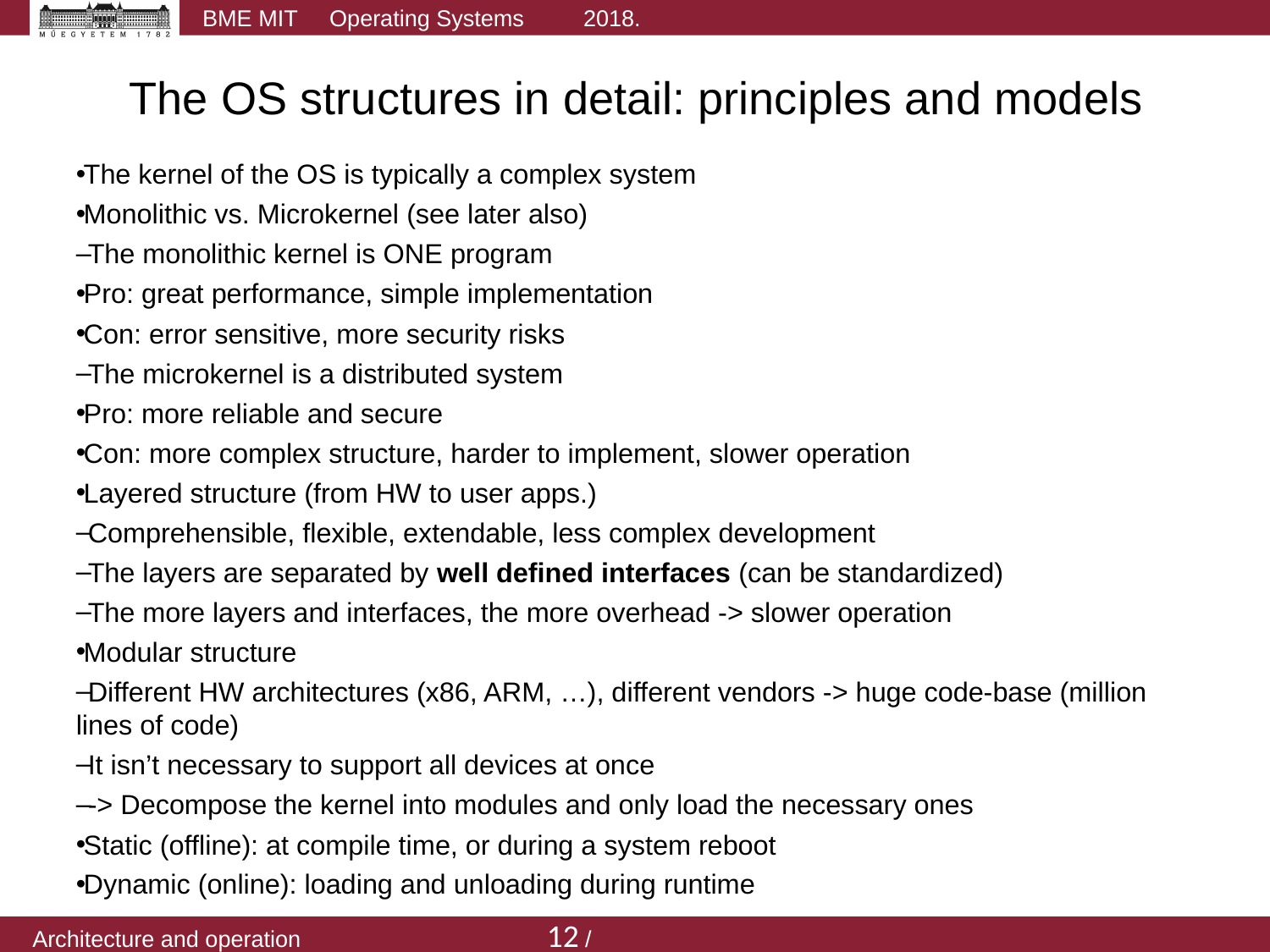

# The OS structures in detail: principles and models
The kernel of the OS is typically a complex system
Monolithic vs. Microkernel (see later also)
The monolithic kernel is ONE program
Pro: great performance, simple implementation
Con: error sensitive, more security risks
The microkernel is a distributed system
Pro: more reliable and secure
Con: more complex structure, harder to implement, slower operation
Layered structure (from HW to user apps.)
Comprehensible, flexible, extendable, less complex development
The layers are separated by well defined interfaces (can be standardized)
The more layers and interfaces, the more overhead -> slower operation
Modular structure
Different HW architectures (x86, ARM, …), different vendors -> huge code-base (million lines of code)
It isn’t necessary to support all devices at once
-> Decompose the kernel into modules and only load the necessary ones
Static (offline): at compile time, or during a system reboot
Dynamic (online): loading and unloading during runtime